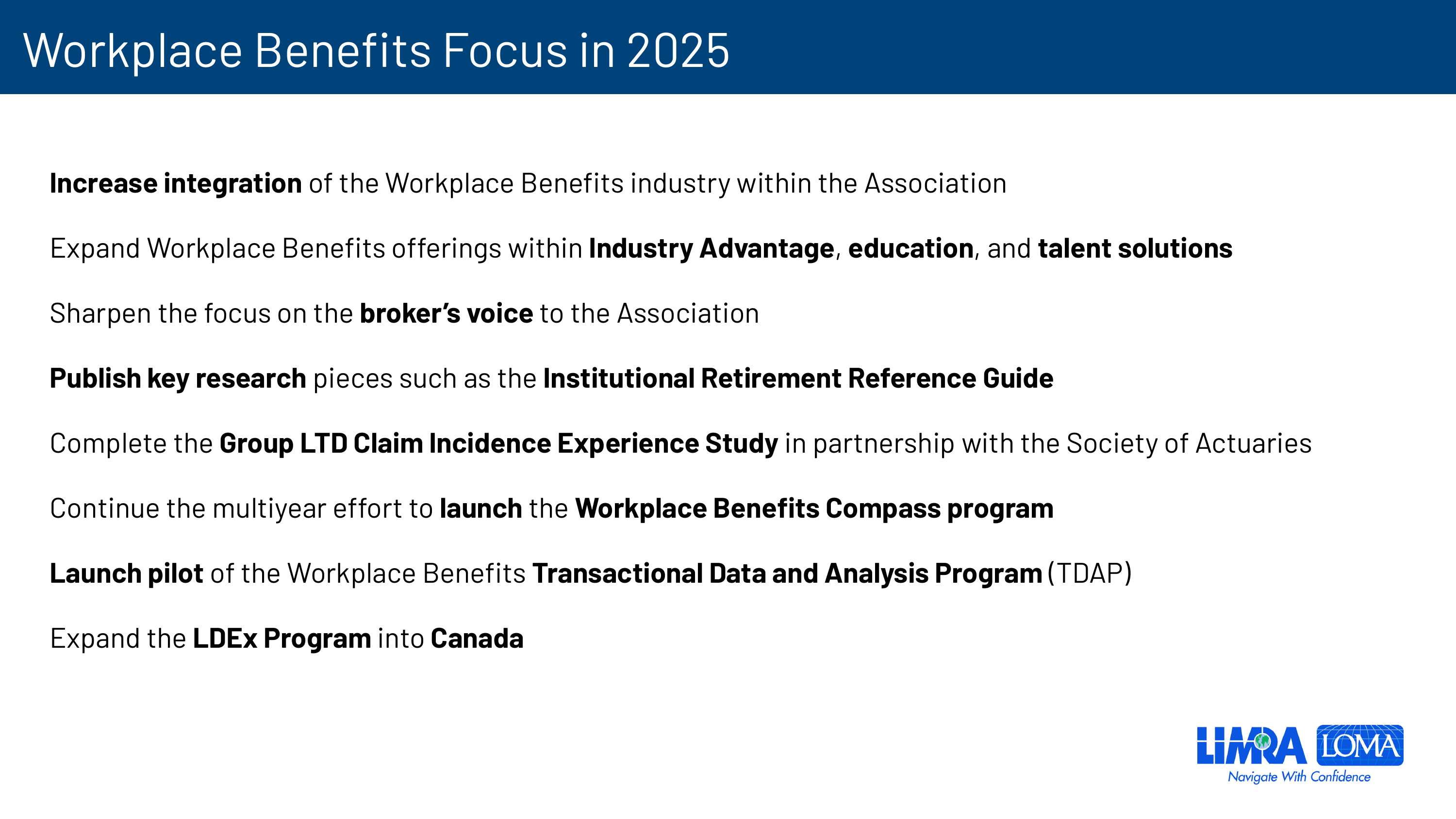

# Workplace Benefits Focus in 2025
Increase integration of the Workplace Benefits industry within the Association
Expand Workplace Benefits offerings within Industry Advantage, education, and talent solutions
Sharpen the focus on the broker’s voice to the Association
Publish key research pieces such as the Institutional Retirement Reference Guide
Complete the Group LTD Claim Incidence Experience Study in partnership with the Society of Actuaries
Continue the multiyear effort to launch the Workplace Benefits Compass program
Launch pilot of the Workplace Benefits Transactional Data and Analysis Program (TDAP)
Expand the LDEx Program into Canada